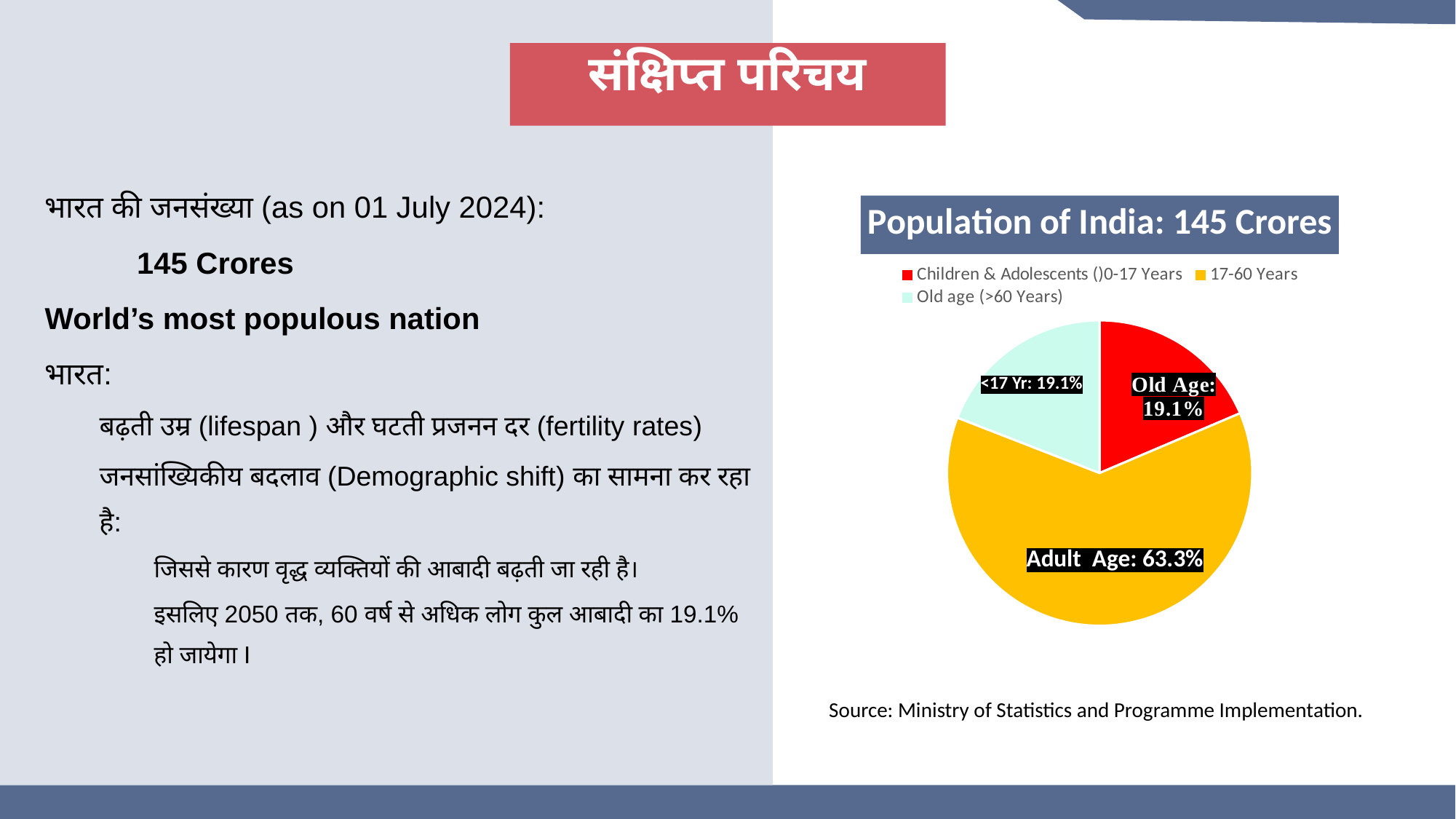

संक्षिप्त परिचय
भारत की जनसंख्या (as on 01 July 2024):
           145 Crores
World’s most populous nation
भारत:
बढ़ती उम्र (lifespan ) और घटती प्रजनन दर (fertility rates)
जनसांख्यिकीय बदलाव (Demographic shift) का सामना कर रहा है:
जिससे कारण वृद्ध व्यक्तियों की आबादी बढ़ती जा रही है।
इसलिए 2050 तक, 60 वर्ष से अधिक लोग कुल आबादी का 19.1% हो जायेगा I

### Chart: Population of India: 145 Crores

| Category | Sales |
|---|---|
|  | None |
| Children & Adolescents ()0-17 Years | 0.186 |
| 17-60 Years | 0.623 |
| Old age (>60 Years) | 0.191 |
<17 Yr: 19.1%
Adult  Age: 63.3%
Source: Ministry of Statistics and Programme Implementation.